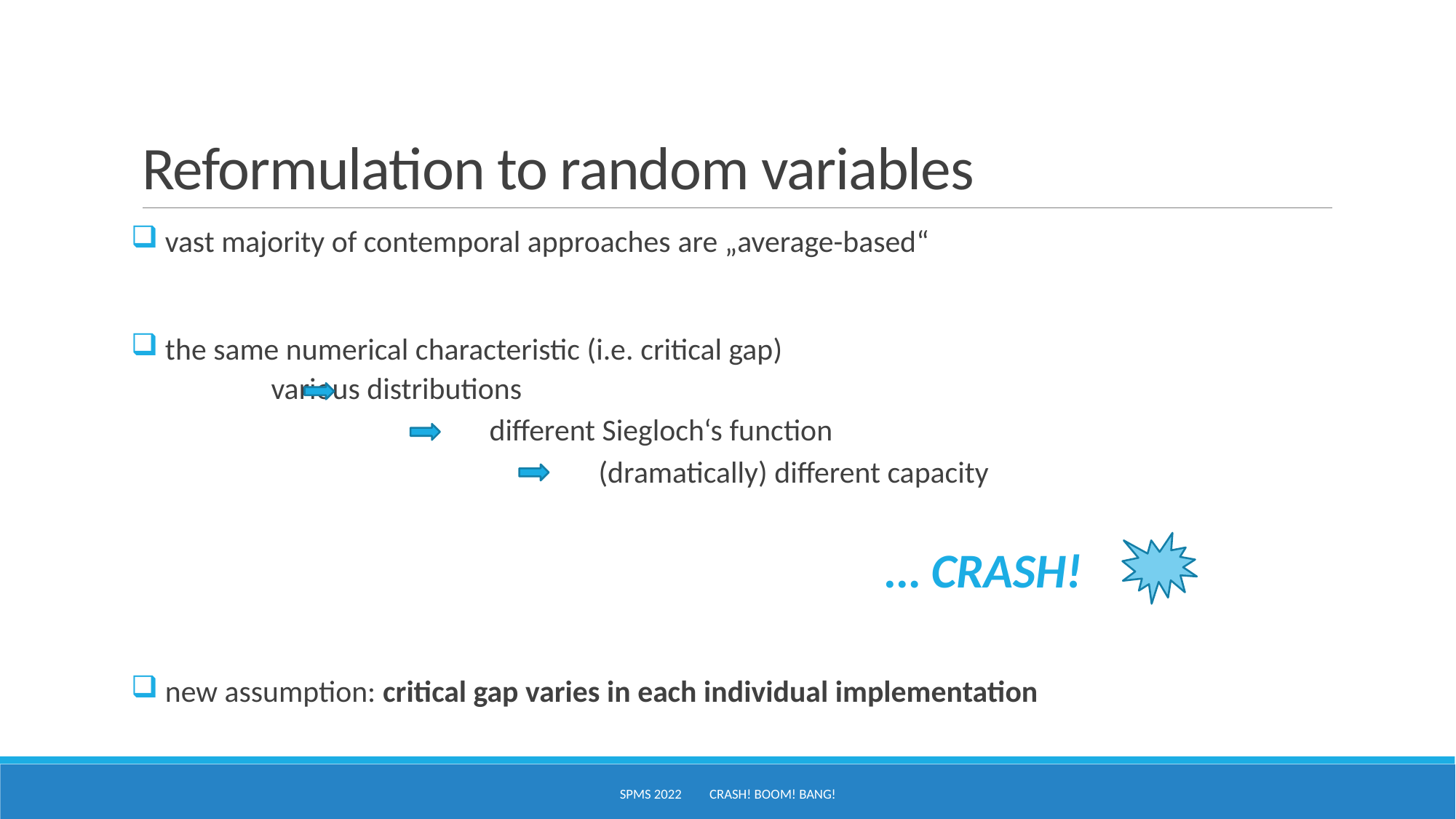

# Reformulation to random variables
 vast majority of contemporal approaches are „average-based“

 the same numerical characteristic (i.e. critical gap)
             	 various distributions
                  		 different Siegloch‘s function
                       			 (dramatically) different capacity

 new assumption: critical gap varies in each individual implementation

… CRASH!
SPMS 2022         Crash! Boom! Bang!